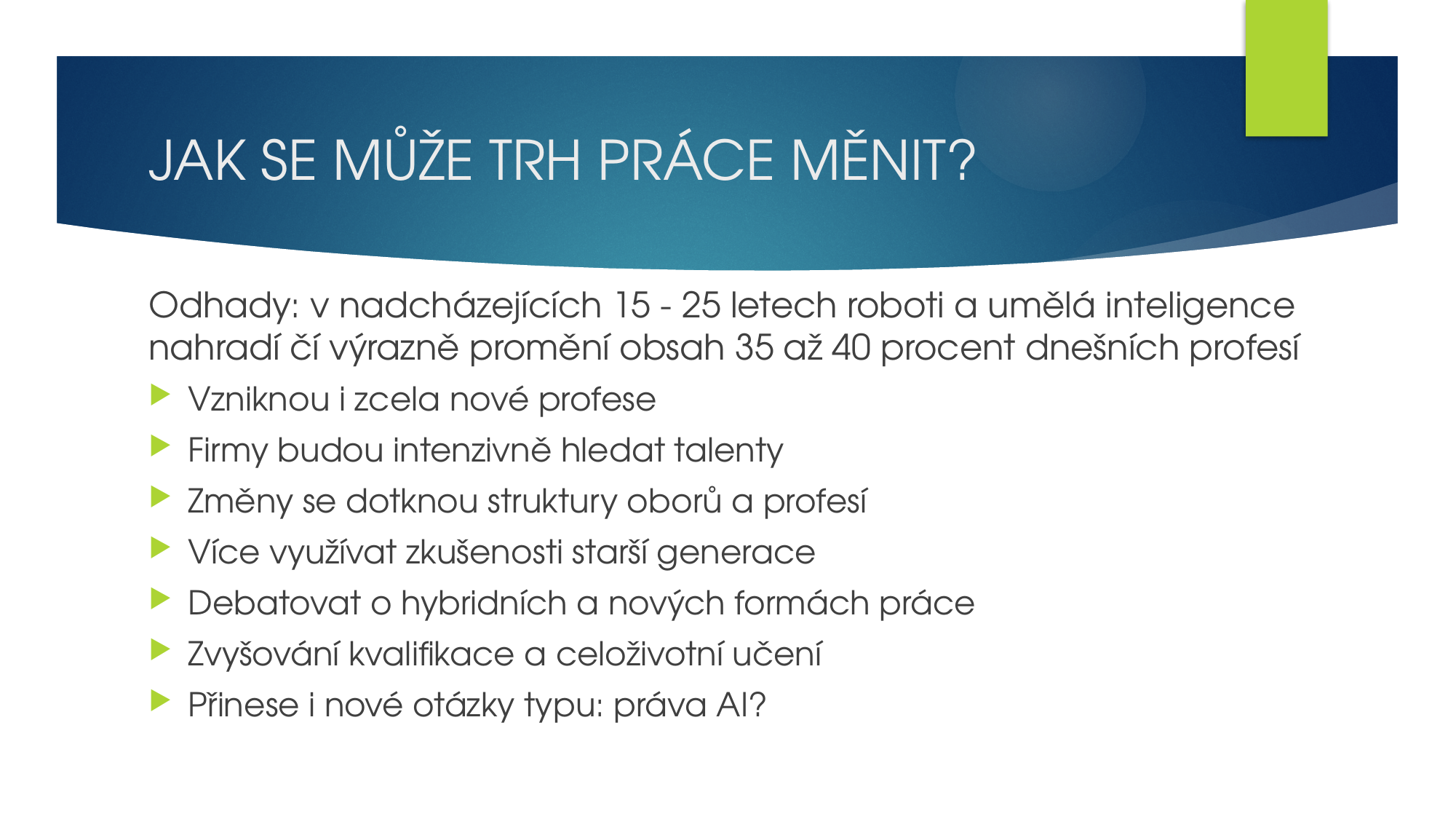

# JAK SE MŮŽE TRH PRÁCE MĚNIT?
Odhady: v nadcházejících 15 - 25 letech roboti a umělá inteligence nahradí čí výrazně promění obsah 35 až 40 procent dnešních profesí
Vzniknou i zcela nové profese
Firmy budou intenzivně hledat talenty
Změny se dotknou struktury oborů a profesí
Více využívat zkušenosti starší generace
Debatovat o hybridních a nových formách práce
Zvyšování kvalifikace a celoživotní učení
Přinese i nové otázky typu: práva AI?